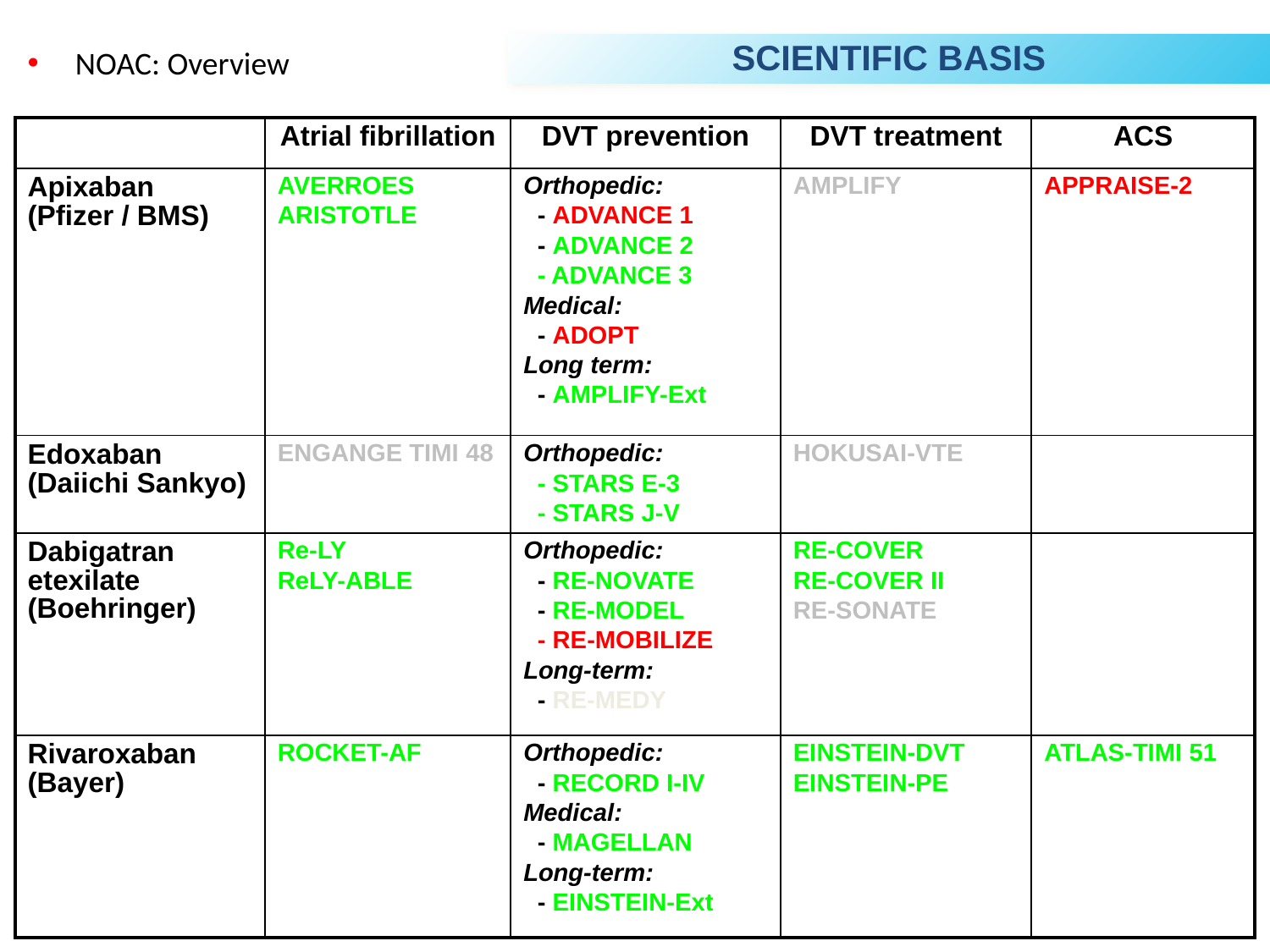

SCIENTIFIC BASIS
NOAC: Overview
|  | Atrial fibrillation | DVT prevention | DVT treatment | ACS |
| --- | --- | --- | --- | --- |
| Apixaban (Pfizer / BMS) | AVERROES ARISTOTLE | Orthopedic: - ADVANCE 1 - ADVANCE 2 - ADVANCE 3 Medical: - ADOPT Long term: - AMPLIFY-Ext | AMPLIFY | APPRAISE-2 |
| Edoxaban (Daiichi Sankyo) | ENGANGE TIMI 48 | Orthopedic: - STARS E-3 - STARS J-V | HOKUSAI-VTE |  |
| Dabigatran etexilate (Boehringer) | Re-LY ReLY-ABLE | Orthopedic: - RE-NOVATE - RE-MODEL - RE-MOBILIZE Long-term: - RE-MEDY | RE-COVER RE-COVER II RE-SONATE |  |
| Rivaroxaban (Bayer) | ROCKET-AF | Orthopedic: - RECORD I-IV Medical: - MAGELLAN Long-term: - EINSTEIN-Ext | EINSTEIN-DVT EINSTEIN-PE | ATLAS-TIMI 51 |